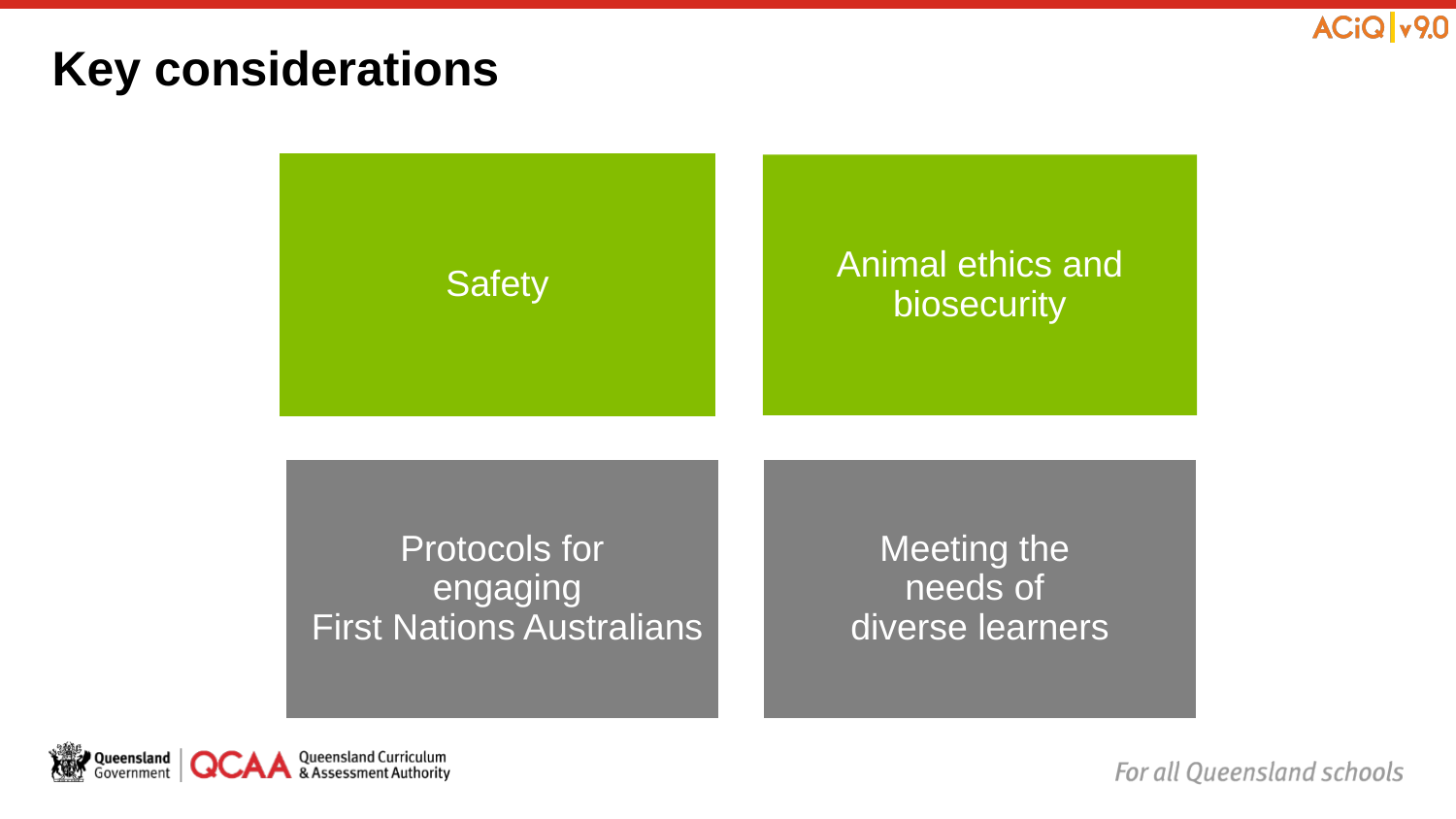

# Key considerations
Safety
Animal ethics and biosecurity
Protocols for
 engaging
 First Nations Australians
Meeting the
needs of
diverse learners